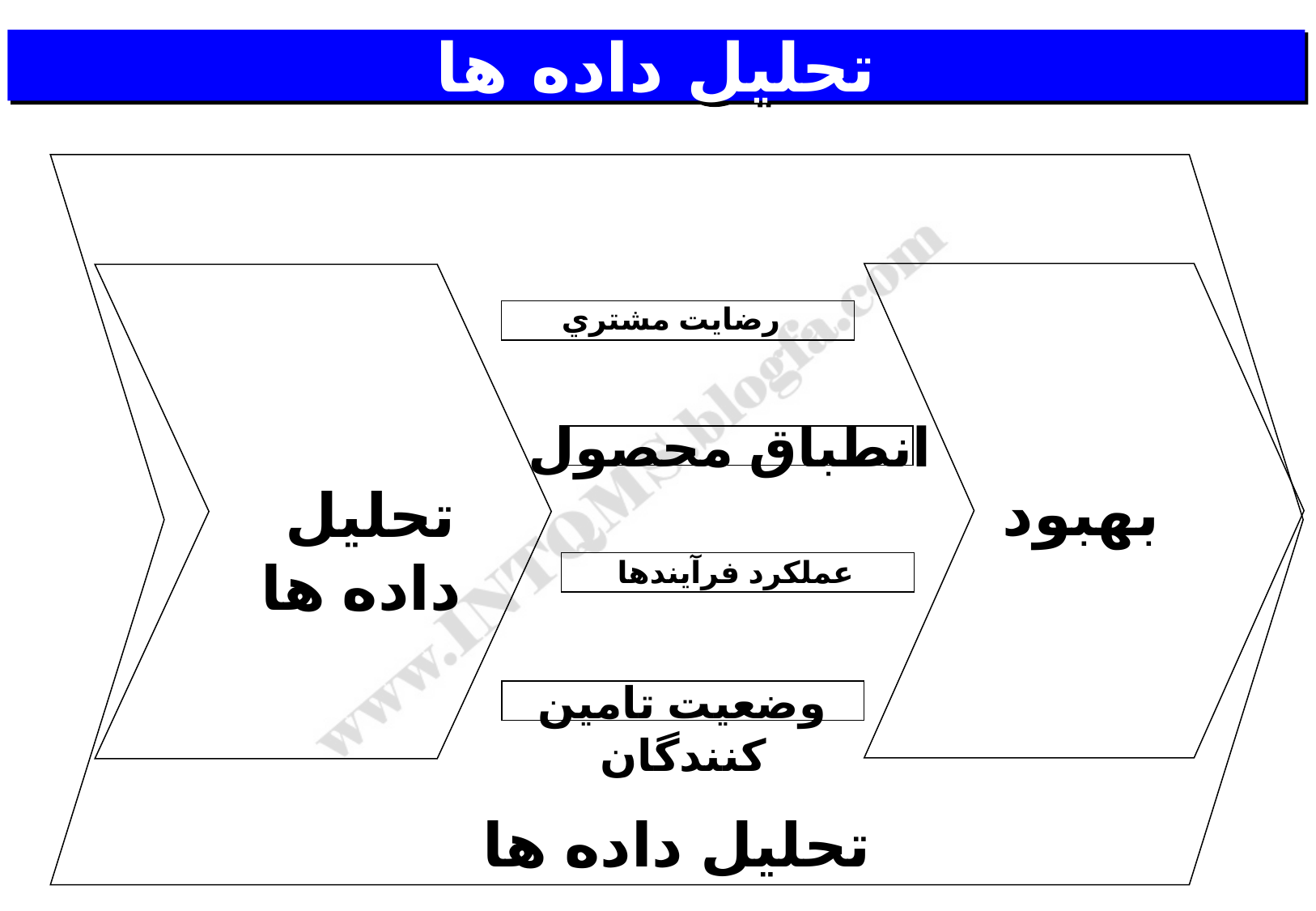

# تحليل داده ها
تحليل داده ها

رضايت مشتري

انطباق محصول

بهبود
تحليل داده ها
عملکرد فرآیندها

وضعیت تامین کنندگان